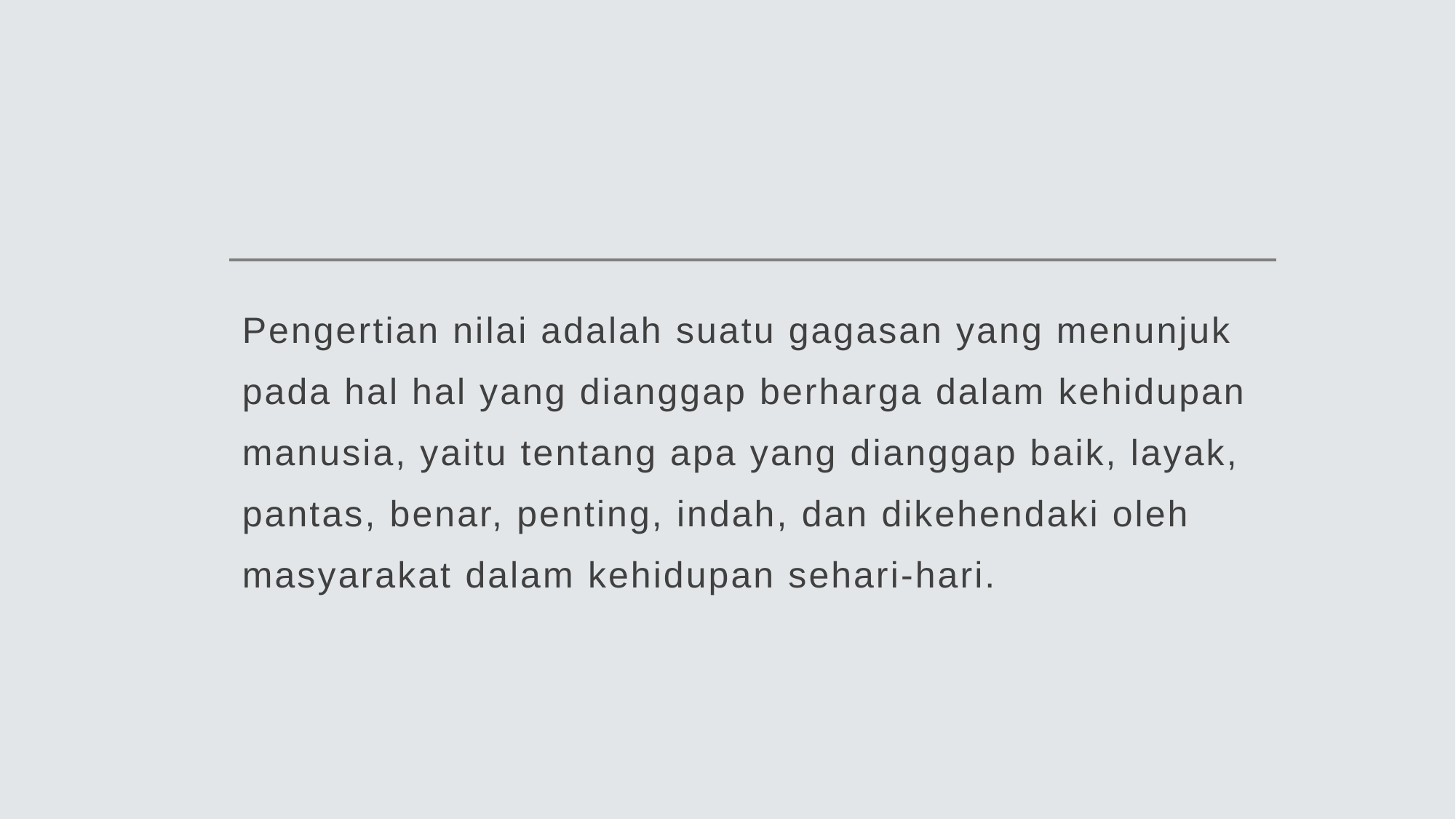

Pengertian nilai adalah suatu gagasan yang menunjuk pada hal hal yang dianggap berharga dalam kehidupan manusia, yaitu tentang apa yang dianggap baik, layak, pantas, benar, penting, indah, dan dikehendaki oleh masyarakat dalam kehidupan sehari-hari.